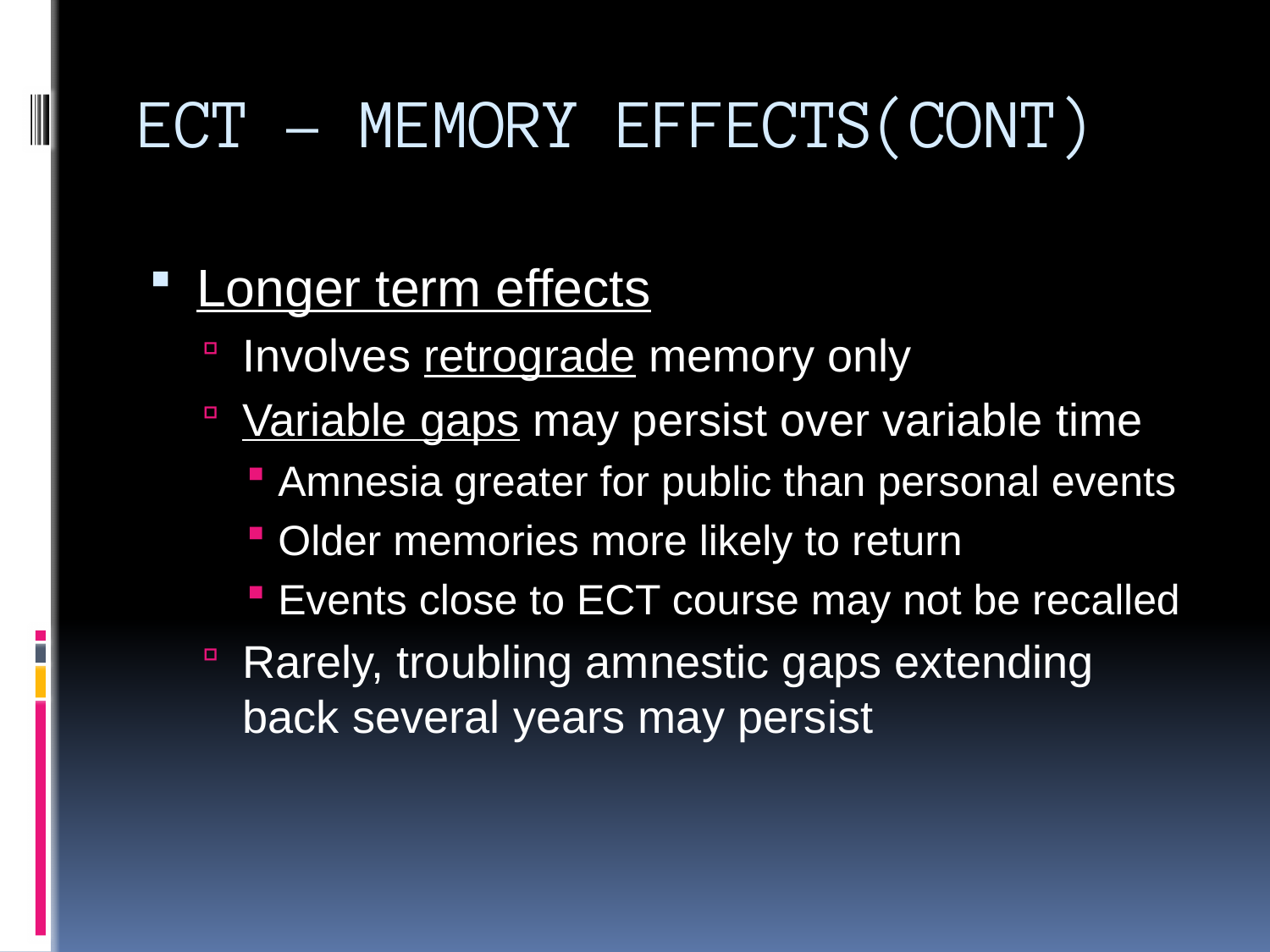

# ECT – MEMORY EFFECTS(CONT)
Longer term effects
Involves retrograde memory only
Variable gaps may persist over variable time
Amnesia greater for public than personal events
Older memories more likely to return
Events close to ECT course may not be recalled
Rarely, troubling amnestic gaps extending back several years may persist